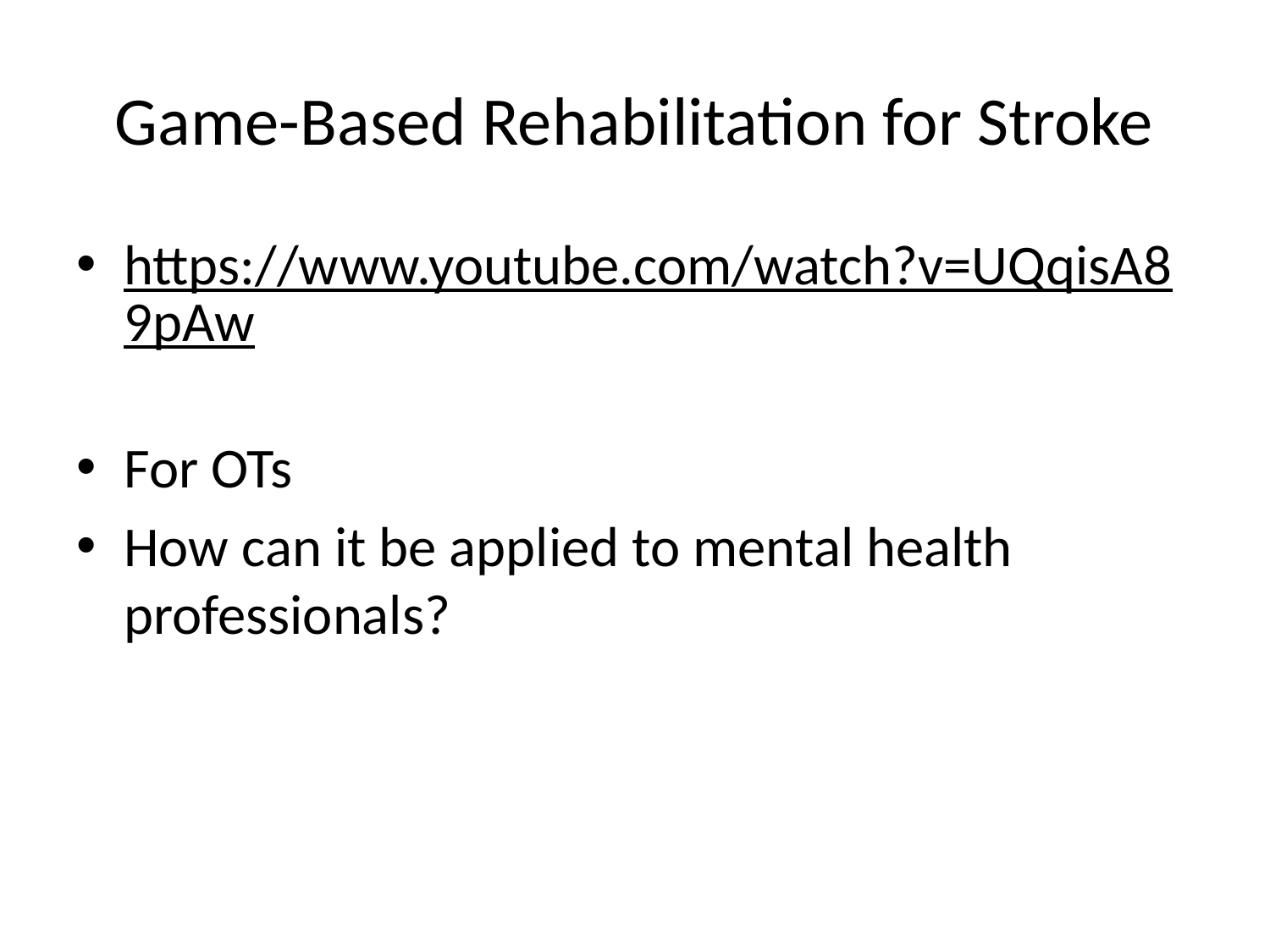

# Game-Based Rehabilitation for Stroke
https://www.youtube.com/watch?v=UQqisA89pAw
For OTs
How can it be applied to mental health professionals?